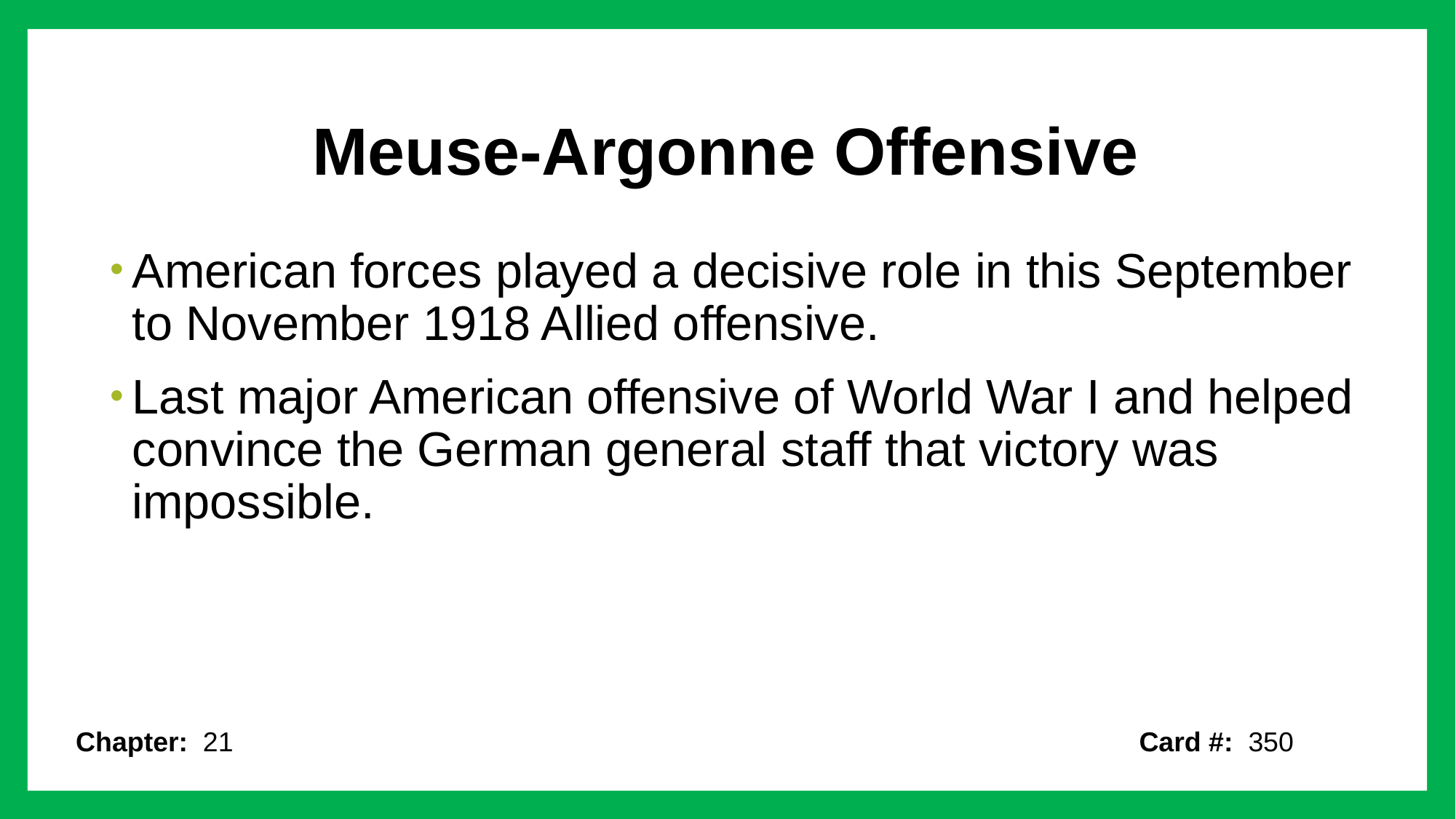

# Meuse-Argonne Offensive
American forces played a decisive role in this September to November 1918 Allied offensive.
Last major American offensive of World War I and helped convince the German general staff that victory was impossible.
Card #:  350
Chapter:  21